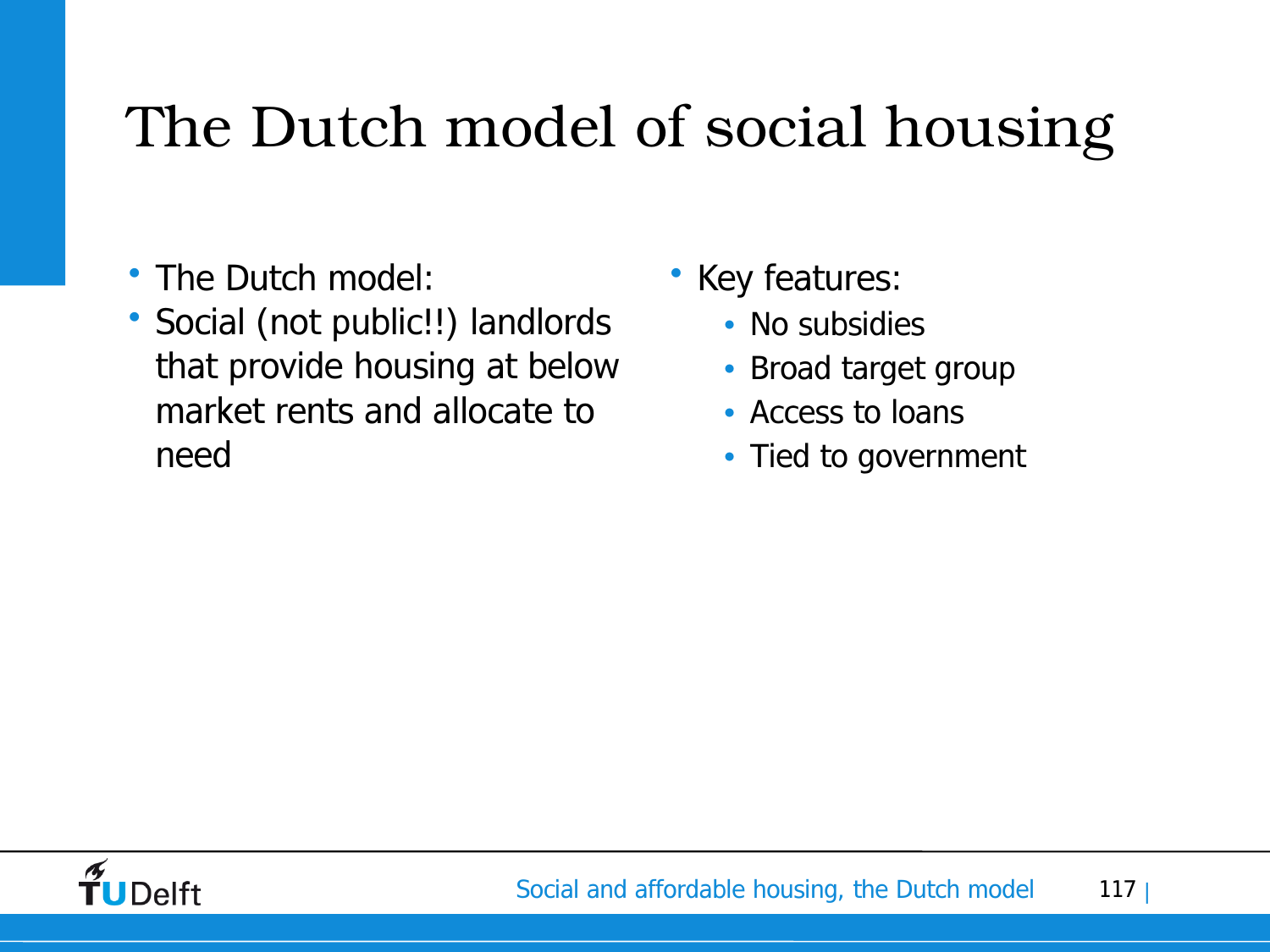

# The Dutch model of social housing
The Dutch model:
Social (not public!!) landlords that provide housing at below market rents and allocate to need

Key features:
No subsidies
Broad target group
Access to loans
Tied to government